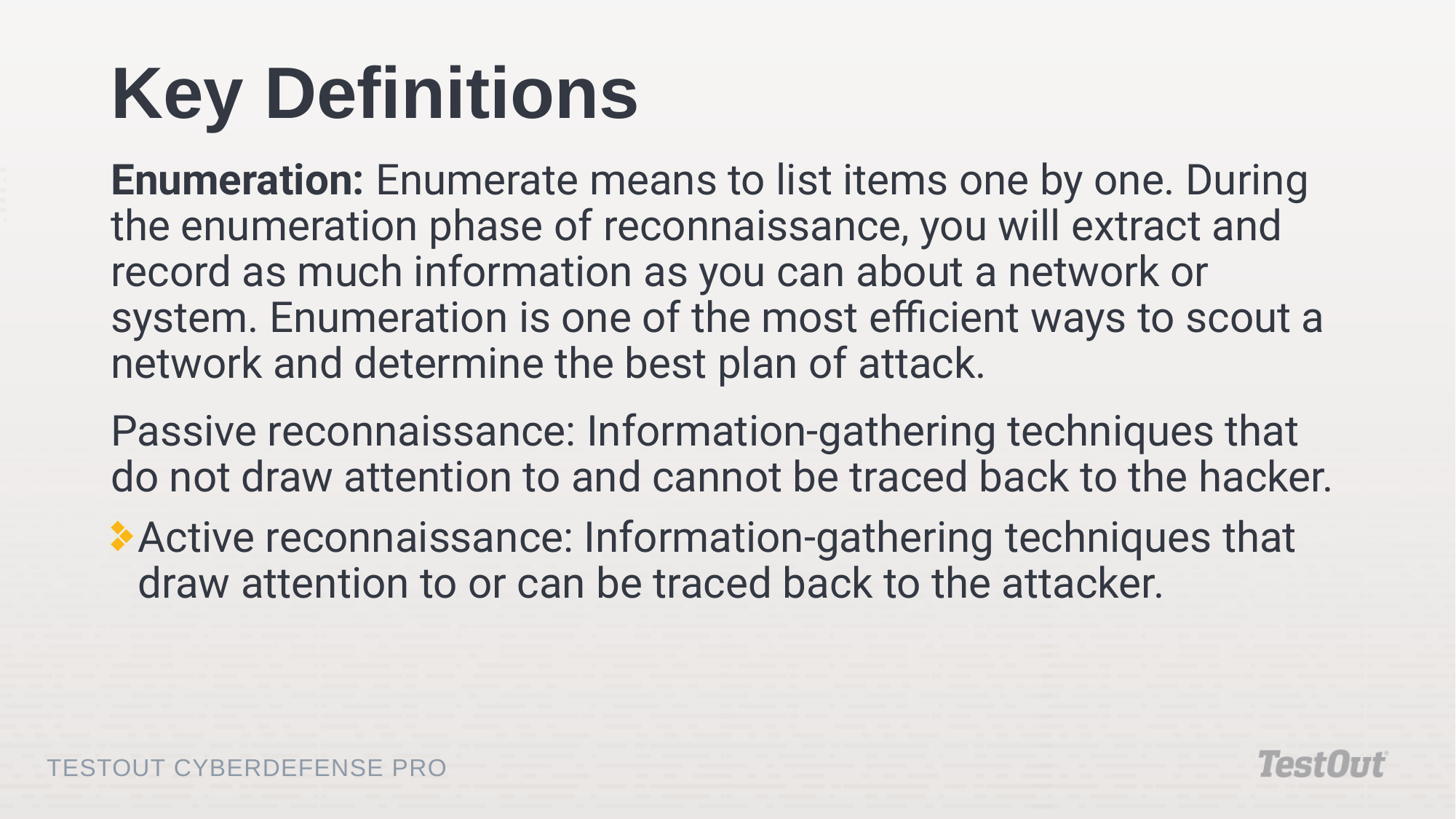

# Key Definitions
Enumeration: Enumerate means to list items one by one. During the enumeration phase of reconnaissance, you will extract and record as much information as you can about a network or system. Enumeration is one of the most efficient ways to scout a network and determine the best plan of attack.
Passive reconnaissance: Information-gathering techniques that do not draw attention to and cannot be traced back to the hacker.
Active reconnaissance: Information-gathering techniques that draw attention to or can be traced back to the attacker.
TestOut CyberDefense Pro